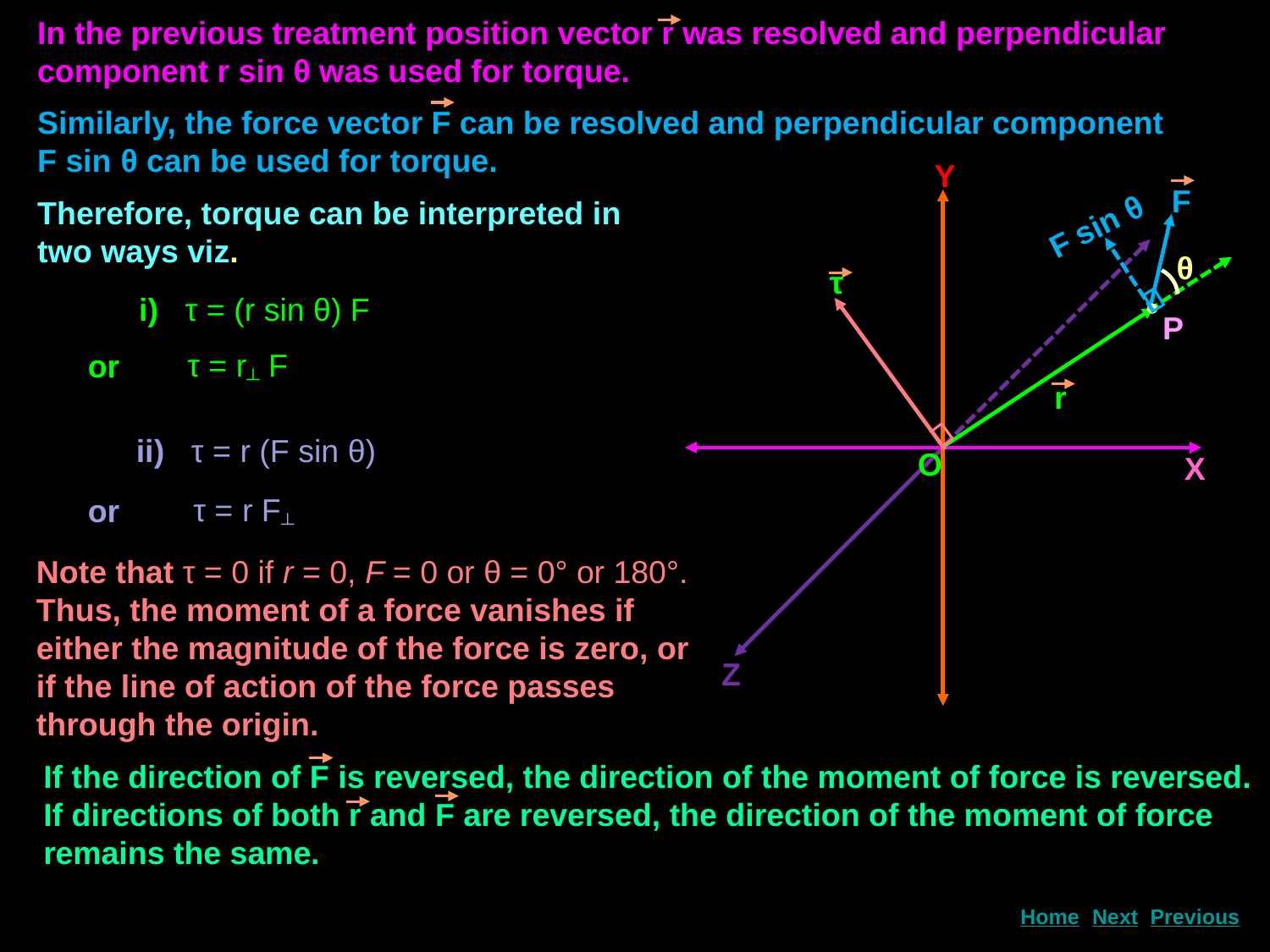

In the previous treatment position vector r was resolved and perpendicular component r sin θ was used for torque.
Similarly, the force vector F can be resolved and perpendicular component     F sin θ can be used for torque.
Y
X
Z
F
Therefore, torque can be interpreted in two ways viz.
F sin θ

θ

τ

i)   τ = (r sin θ) F
P

r
τ = r┴ F
or
ii)   τ = r (F sin θ)
O
τ = r F┴
or
Note that τ = 0 if r = 0, F = 0 or θ = 0° or 180°. Thus, the moment of a force vanishes if either the magnitude of the force is zero, or if the line of action of the force passes through the origin.
If the direction of F is reversed, the direction of the moment of force is reversed. If directions of both r and F are reversed, the direction of the moment of force remains the same.
Next
Home
Previous